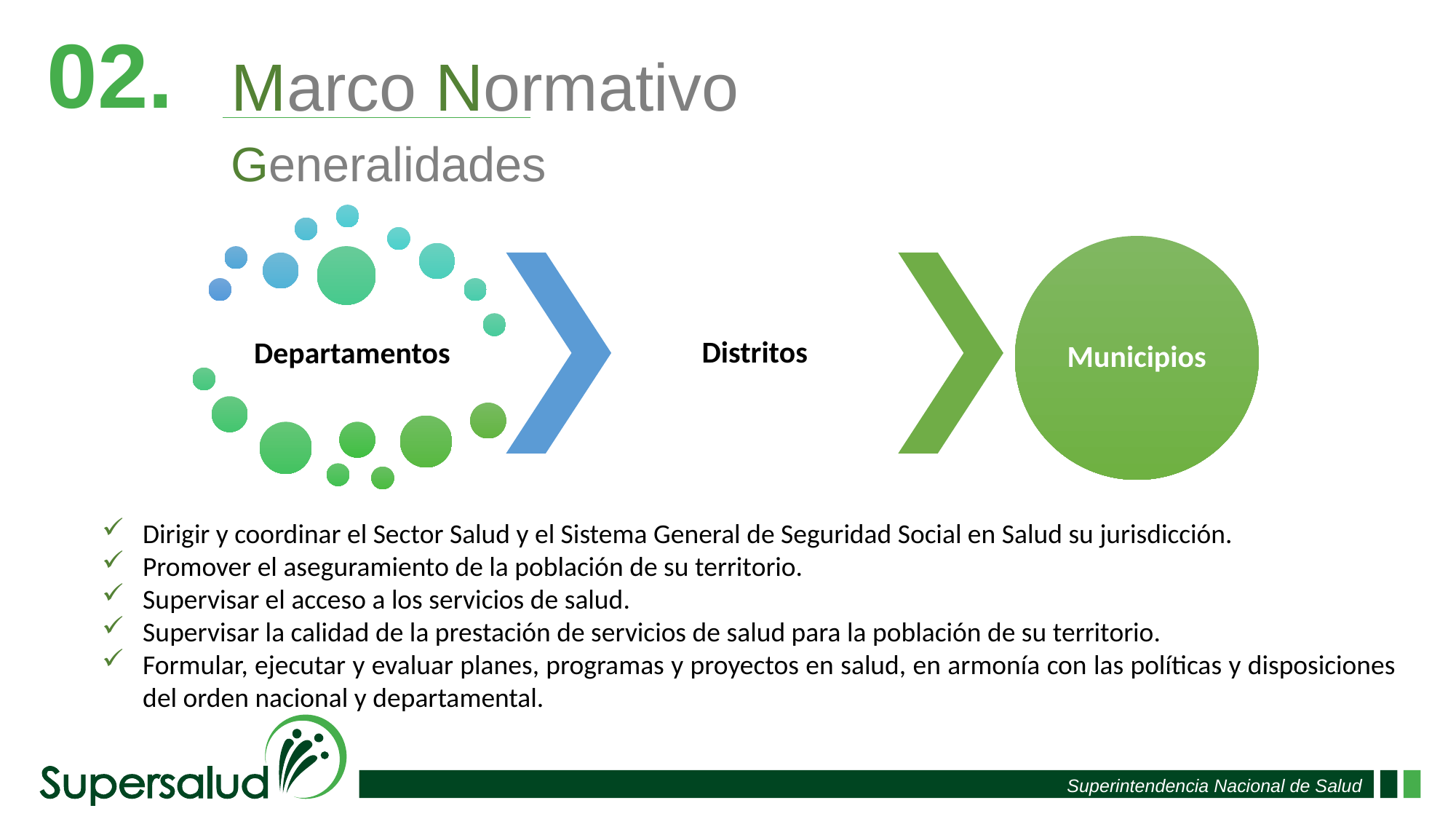

02.
Marco Normativo
Generalidades

Departamentos
Distritos
Municipios
Dirigir y coordinar el Sector Salud y el Sistema General de Seguridad Social en Salud su jurisdicción.
Promover el aseguramiento de la población de su territorio.
Supervisar el acceso a los servicios de salud.
Supervisar la calidad de la prestación de servicios de salud para la población de su territorio.
Formular, ejecutar y evaluar planes, programas y proyectos en salud, en armonía con las políticas y disposiciones del orden nacional y departamental.